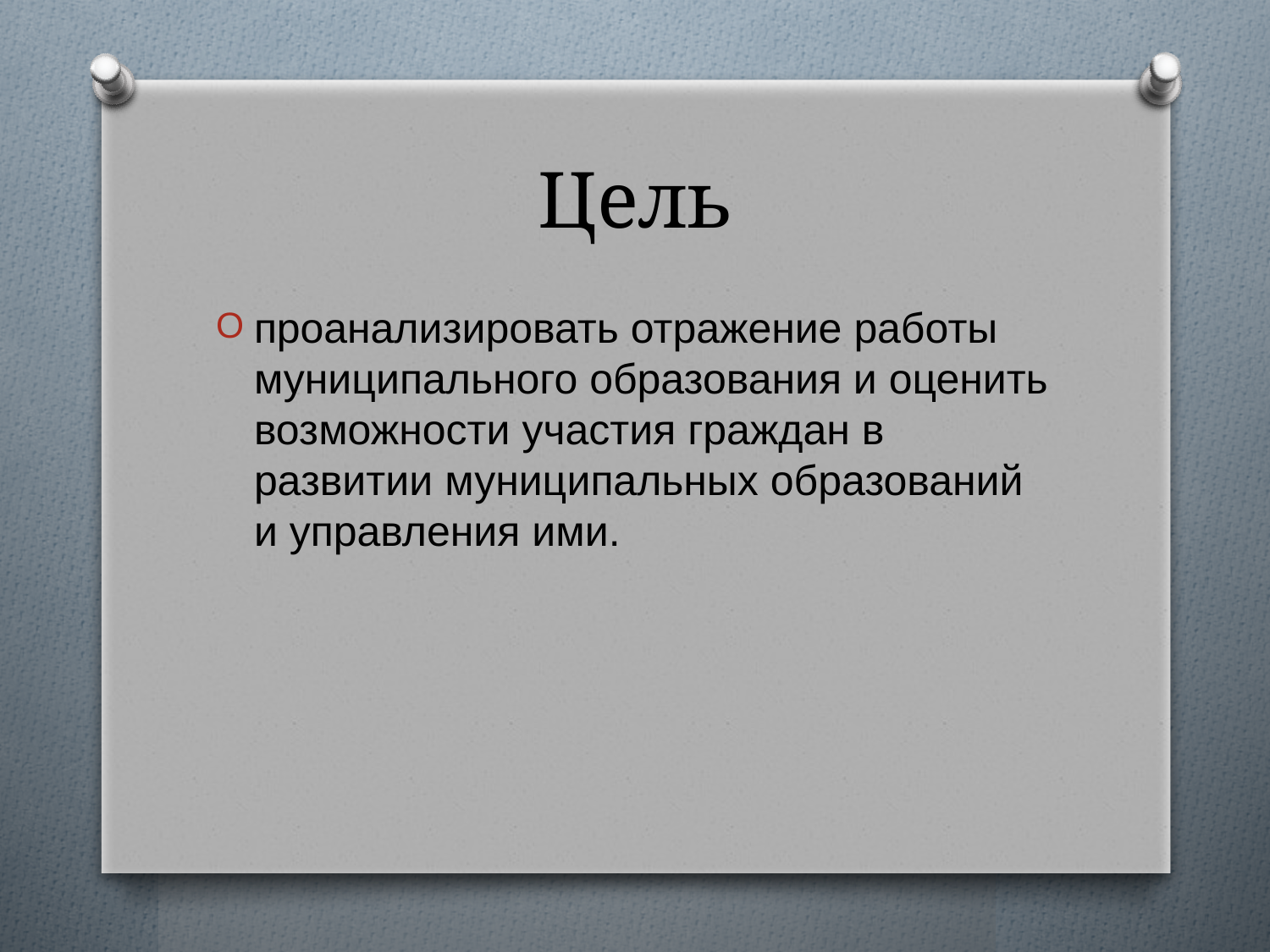

# Цель
проанализировать отражение работы муниципального образования и оценить возможности участия граждан в развитии муниципальных образований и управления ими.